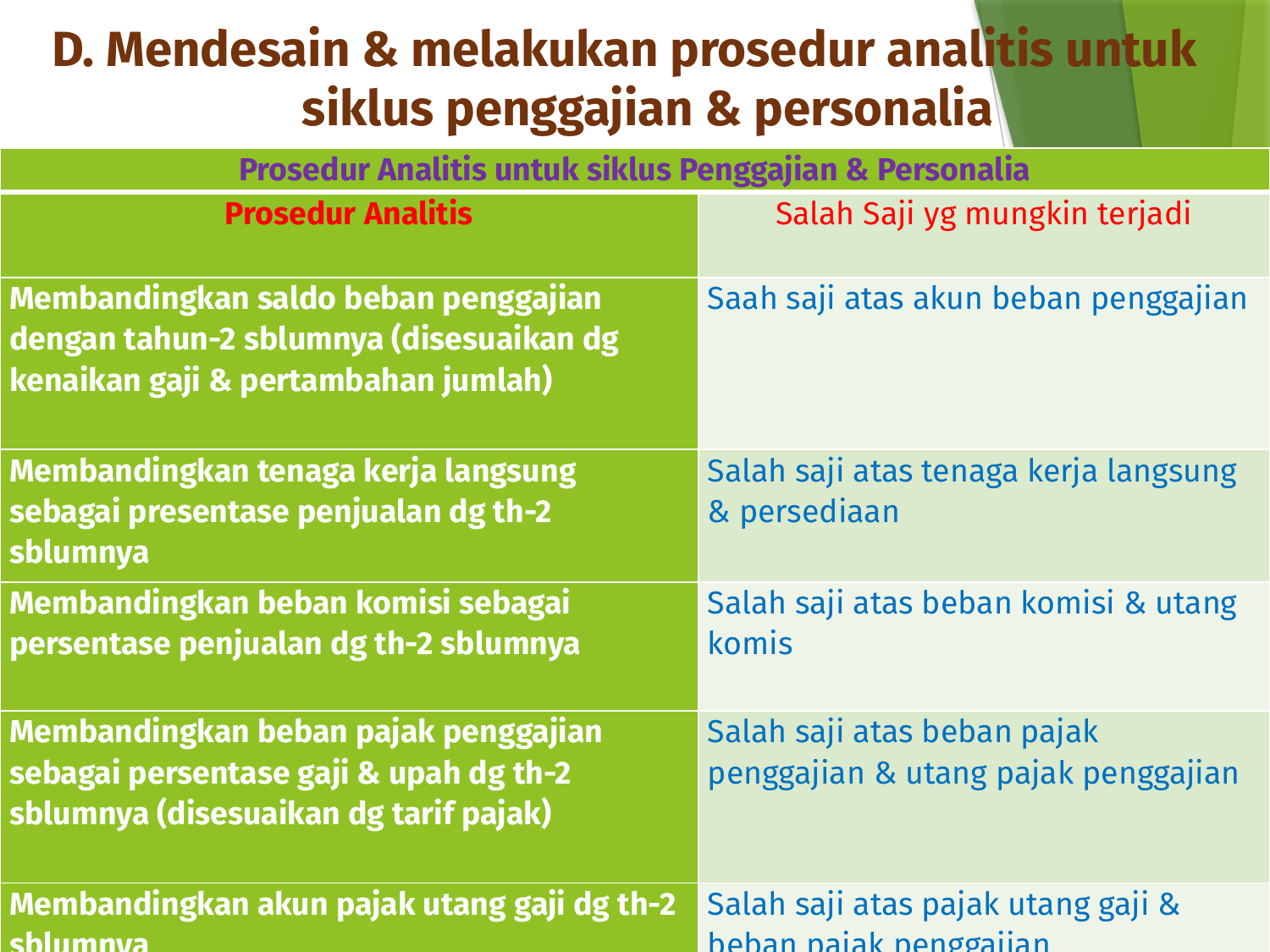

# D. Mendesain & melakukan prosedur analitis untuk siklus penggajian & personalia
| Prosedur Analitis untuk siklus Penggajian & Personalia |  |
| --- | --- |
| Prosedur Analitis | Salah Saji yg mungkin terjadi |
| Membandingkan saldo beban penggajian dengan tahun-2 sblumnya (disesuaikan dg kenaikan gaji & pertambahan jumlah) | Saah saji atas akun beban penggajian |
| Membandingkan tenaga kerja langsung sebagai presentase penjualan dg th-2 sblumnya | Salah saji atas tenaga kerja langsung & persediaan |
| Membandingkan beban komisi sebagai persentase penjualan dg th-2 sblumnya | Salah saji atas beban komisi & utang komis |
| Membandingkan beban pajak penggajian sebagai persentase gaji & upah dg th-2 sblumnya (disesuaikan dg tarif pajak) | Salah saji atas beban pajak penggajian & utang pajak penggajian |
| Membandingkan akun pajak utang gaji dg th-2 sblumnya | Salah saji atas pajak utang gaji & beban pajak penggajian |